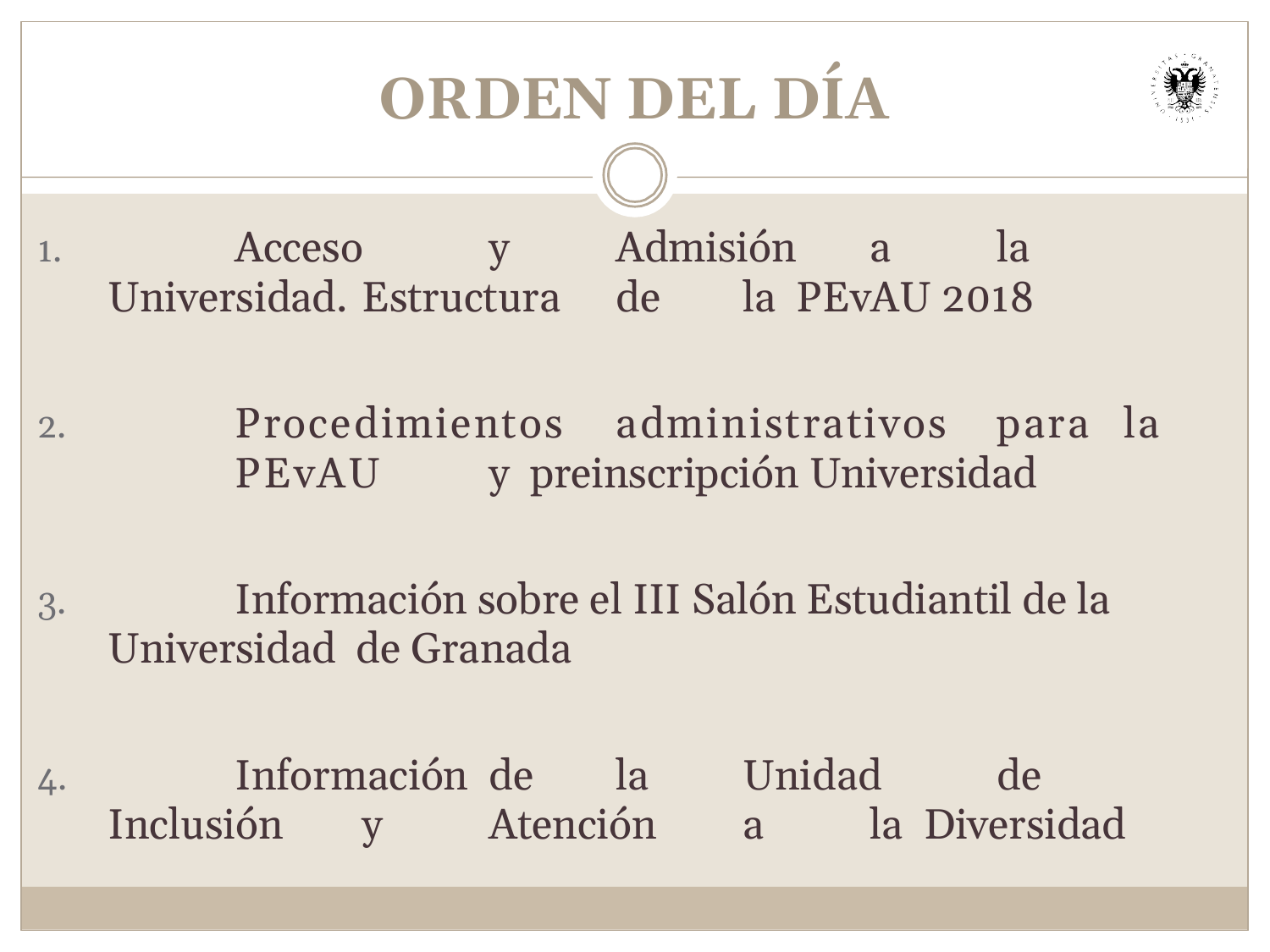

# ORDEN DEL DÍA
1. 		Acceso	y	Admisión	a	la	Universidad.	Estructura	de	la  PEvAU 2018

2. 		Procedimientos	administrativos	para	la	PEvAU	y  preinscripción Universidad

3. 		Información sobre el III Salón Estudiantil de la Universidad  de Granada

4. 		Información	de	la	Unidad	de	Inclusión	y	Atención	a	la  Diversidad